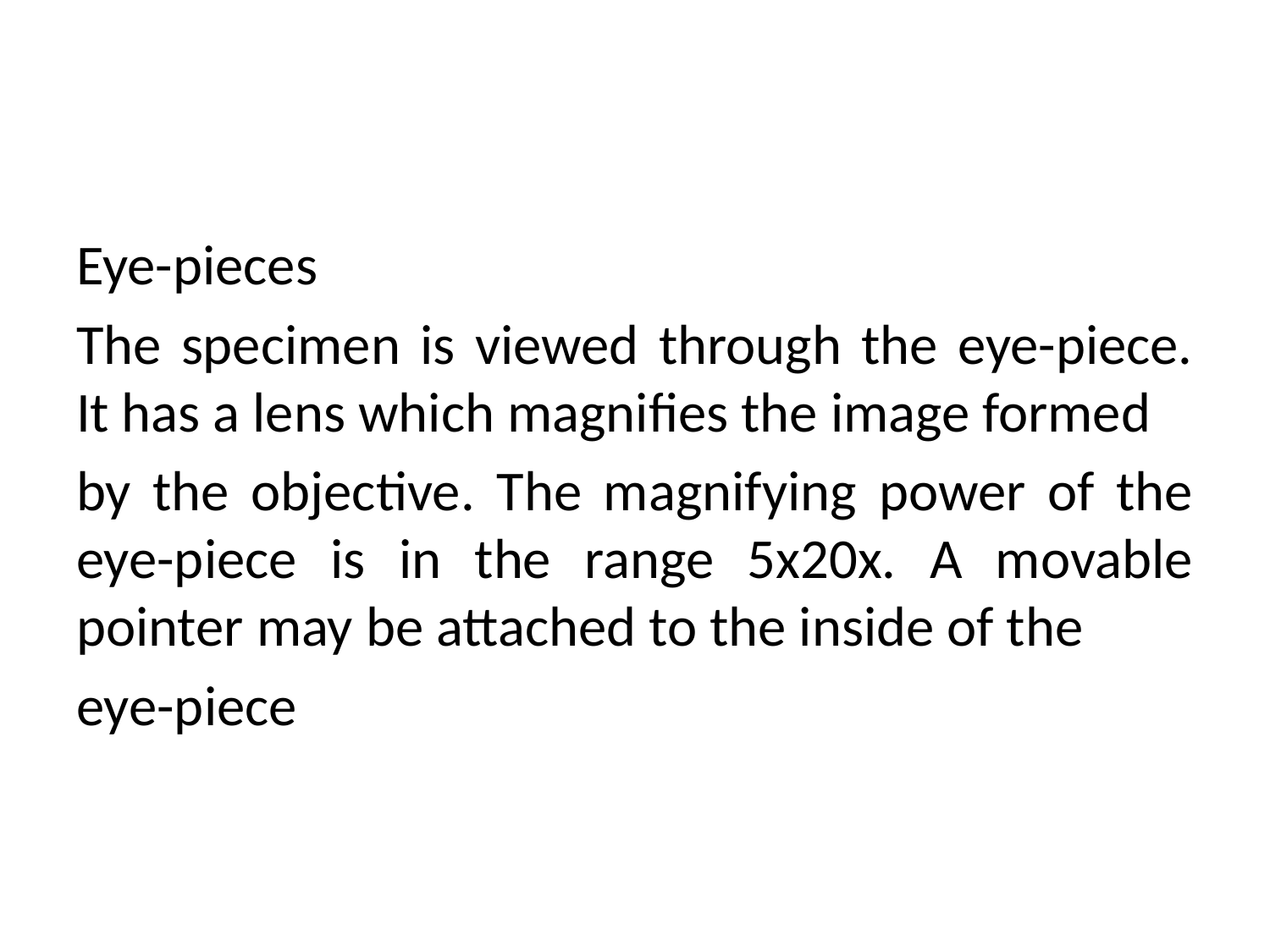

#
Eye-pieces
The specimen is viewed through the eye-piece. It has a lens which magnifies the image formed
by the objective. The magnifying power of the eye-piece is in the range 5x20x. A movable pointer may be attached to the inside of the
eye-piece